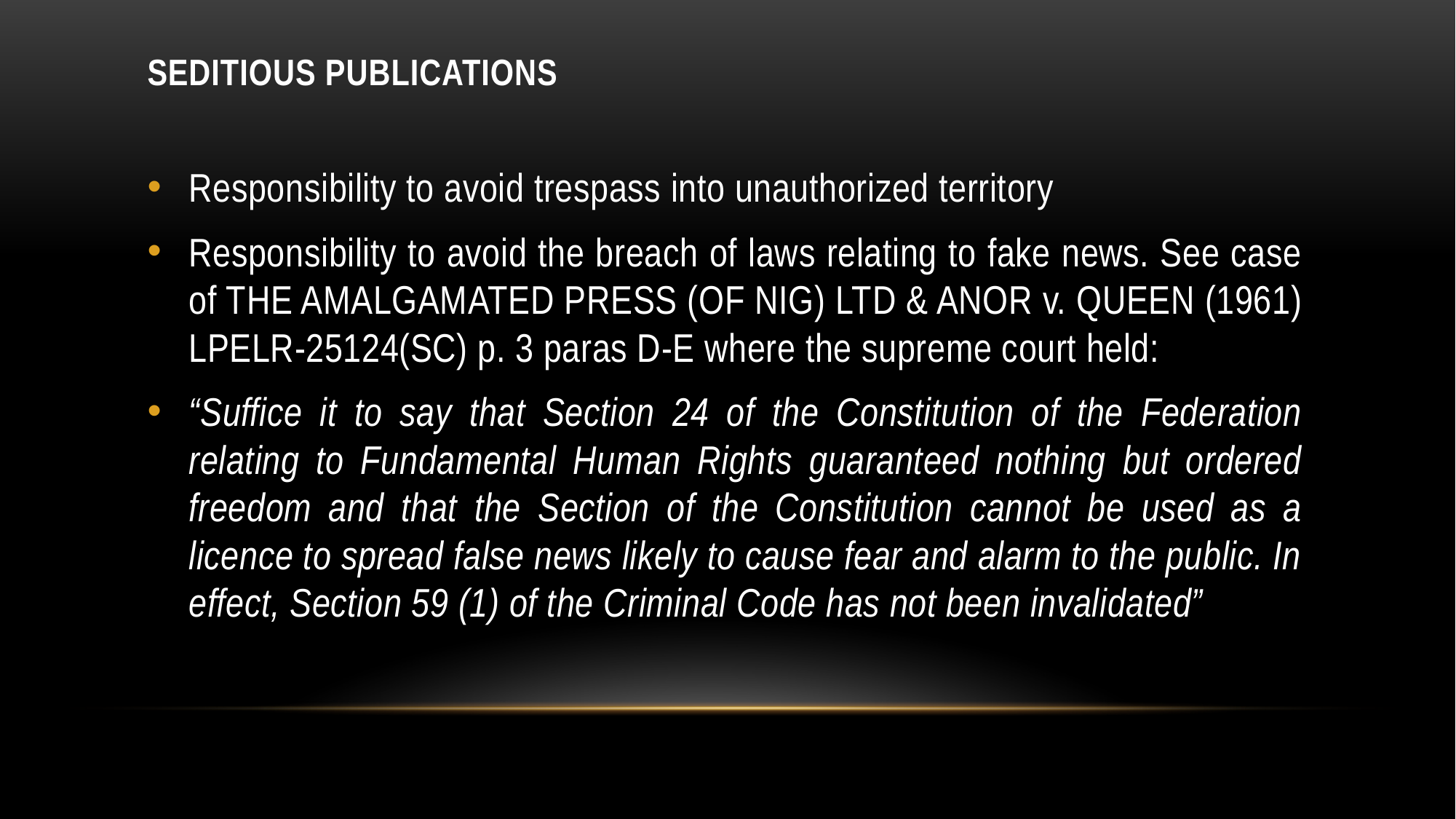

# Seditious Publications
Responsibility to avoid trespass into unauthorized territory
Responsibility to avoid the breach of laws relating to fake news. See case of THE AMALGAMATED PRESS (OF NIG) LTD & ANOR v. QUEEN (1961) LPELR-25124(SC) p. 3 paras D-E where the supreme court held:
“Suffice it to say that Section 24 of the Constitution of the Federation relating to Fundamental Human Rights guaranteed nothing but ordered freedom and that the Section of the Constitution cannot be used as a licence to spread false news likely to cause fear and alarm to the public. In effect, Section 59 (1) of the Criminal Code has not been invalidated”